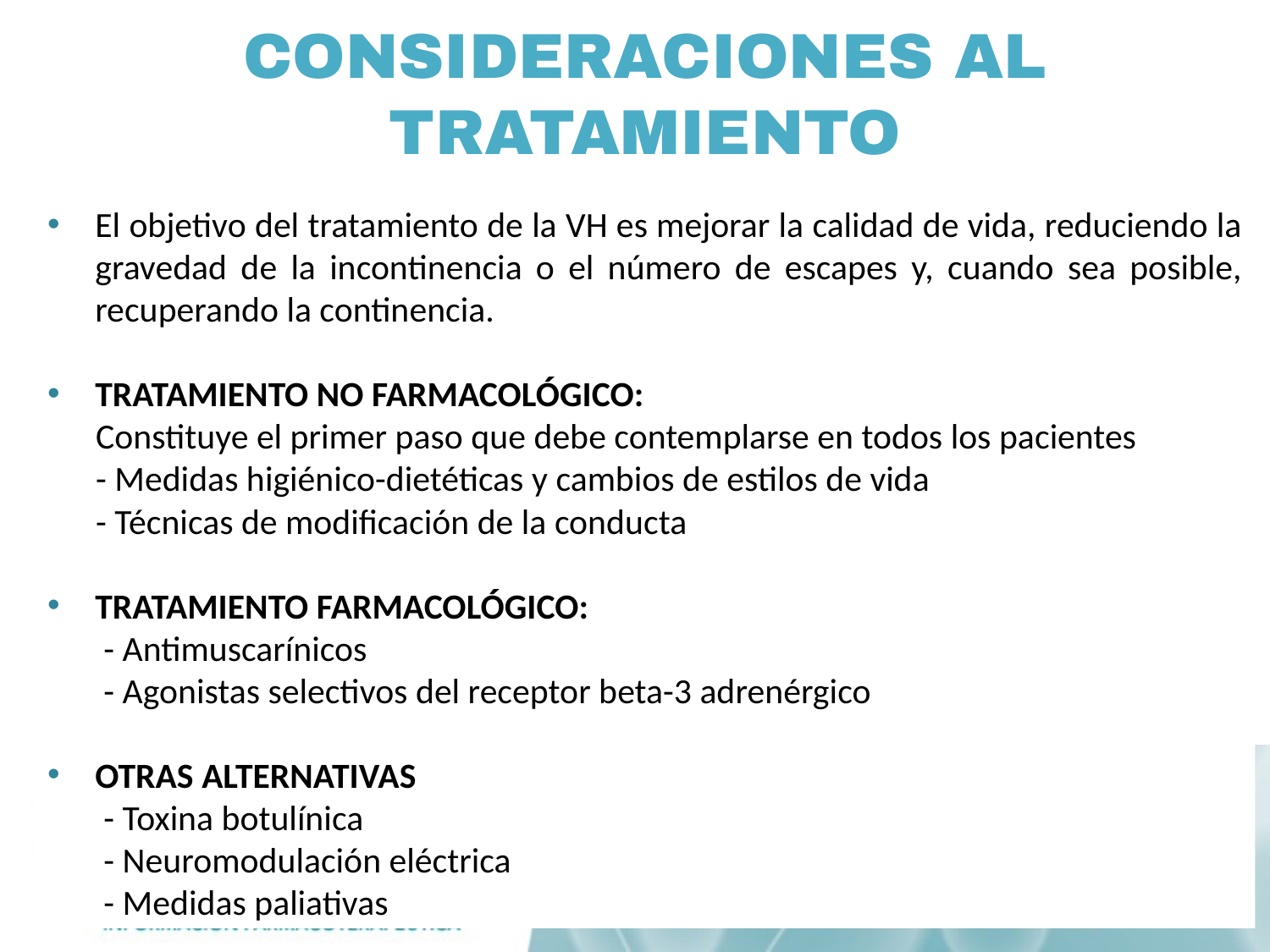

# CONSIDERACIONES AL TRATAMIENTO
El objetivo del tratamiento de la VH es mejorar la calidad de vida, reduciendo la gravedad de la incontinencia o el número de escapes y, cuando sea posible, recuperando la continencia.

TRATAMIENTO NO FARMACOLÓGICO:
      Constituye el primer paso que debe contemplarse en todos los pacientes
      - Medidas higiénico-dietéticas y cambios de estilos de vida
      - Técnicas de modificación de la conducta

TRATAMIENTO FARMACOLÓGICO:
       - Antimuscarínicos
       - Agonistas selectivos del receptor beta-3 adrenérgico

OTRAS ALTERNATIVAS
       - Toxina botulínica
       - Neuromodulación eléctrica
       - Medidas paliativas